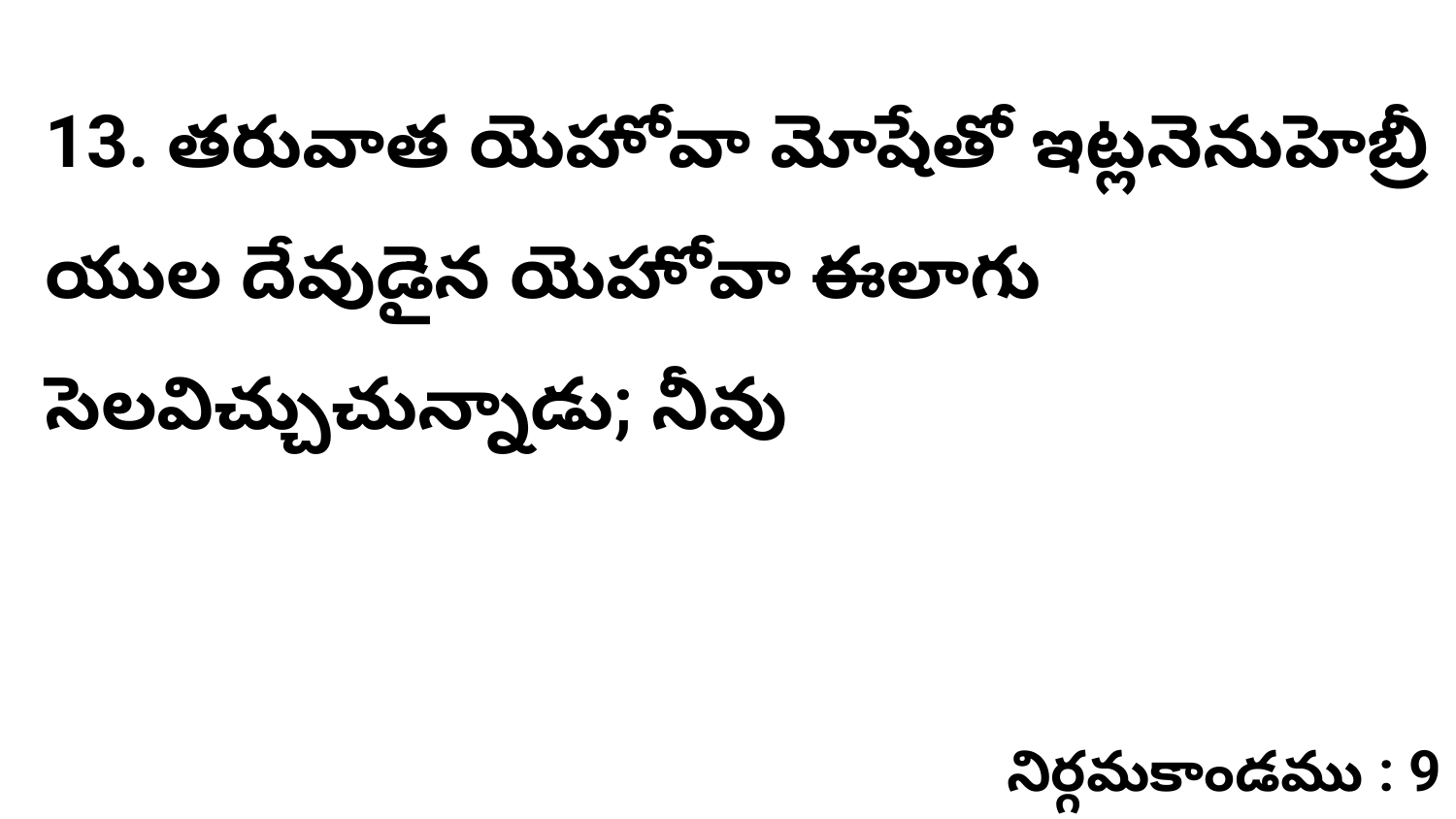

13. తరువాత యెహోవా మోషేతో ఇట్లనెనుహెబ్రీ యుల దేవుడైన యెహోవా ఈలాగు సెలవిచ్చుచున్నాడు; నీవు
నిర్గమకాండము : 9